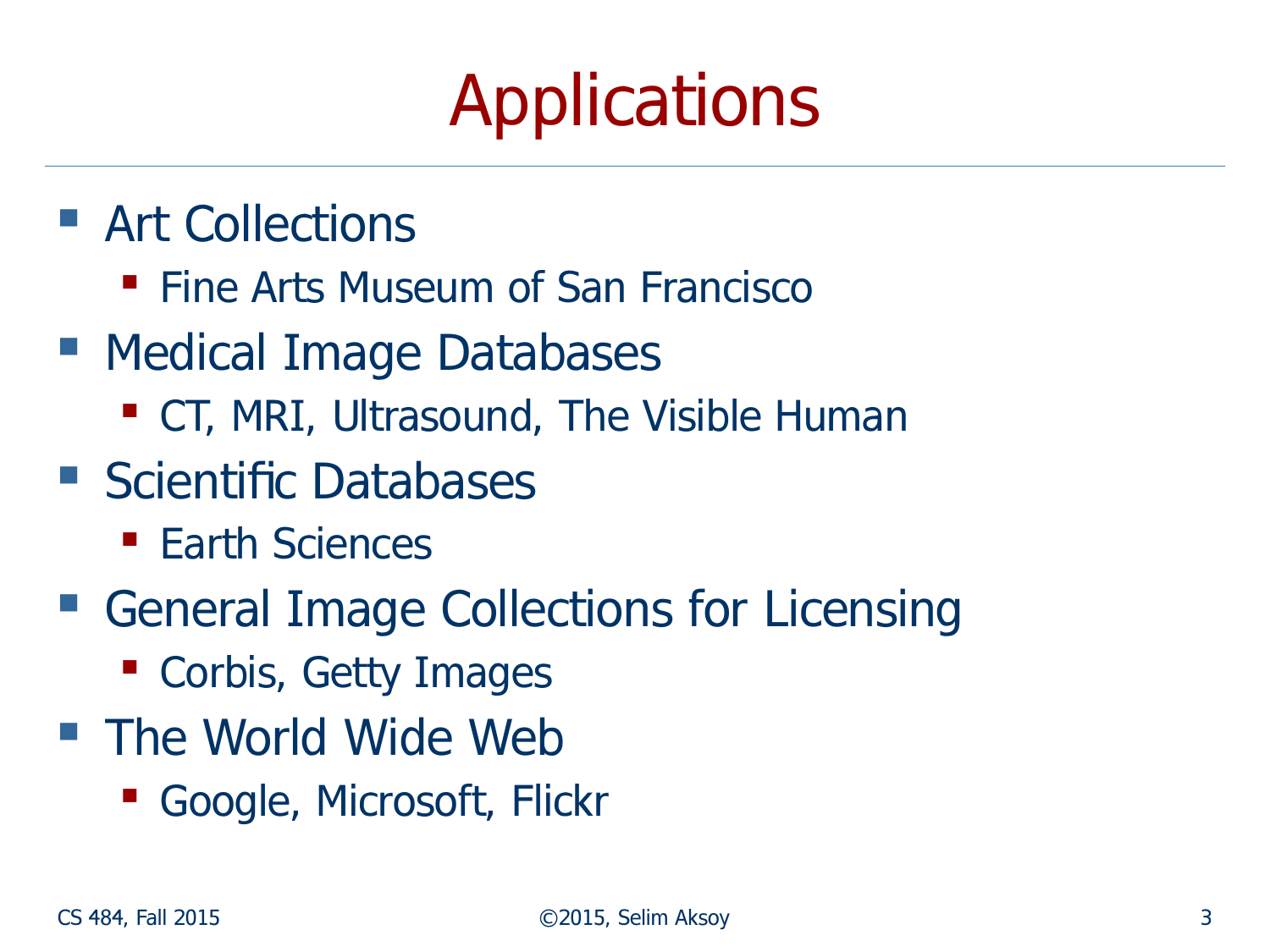

# Applications
Art Collections
Fine Arts Museum of San Francisco
Medical Image Databases
CT, MRI, Ultrasound, The Visible Human
Scientific Databases
Earth Sciences
General Image Collections for Licensing
Corbis, Getty Images
The World Wide Web
Google, Microsoft, Flickr
CS 484, Fall 2015
©2015, Selim Aksoy
3